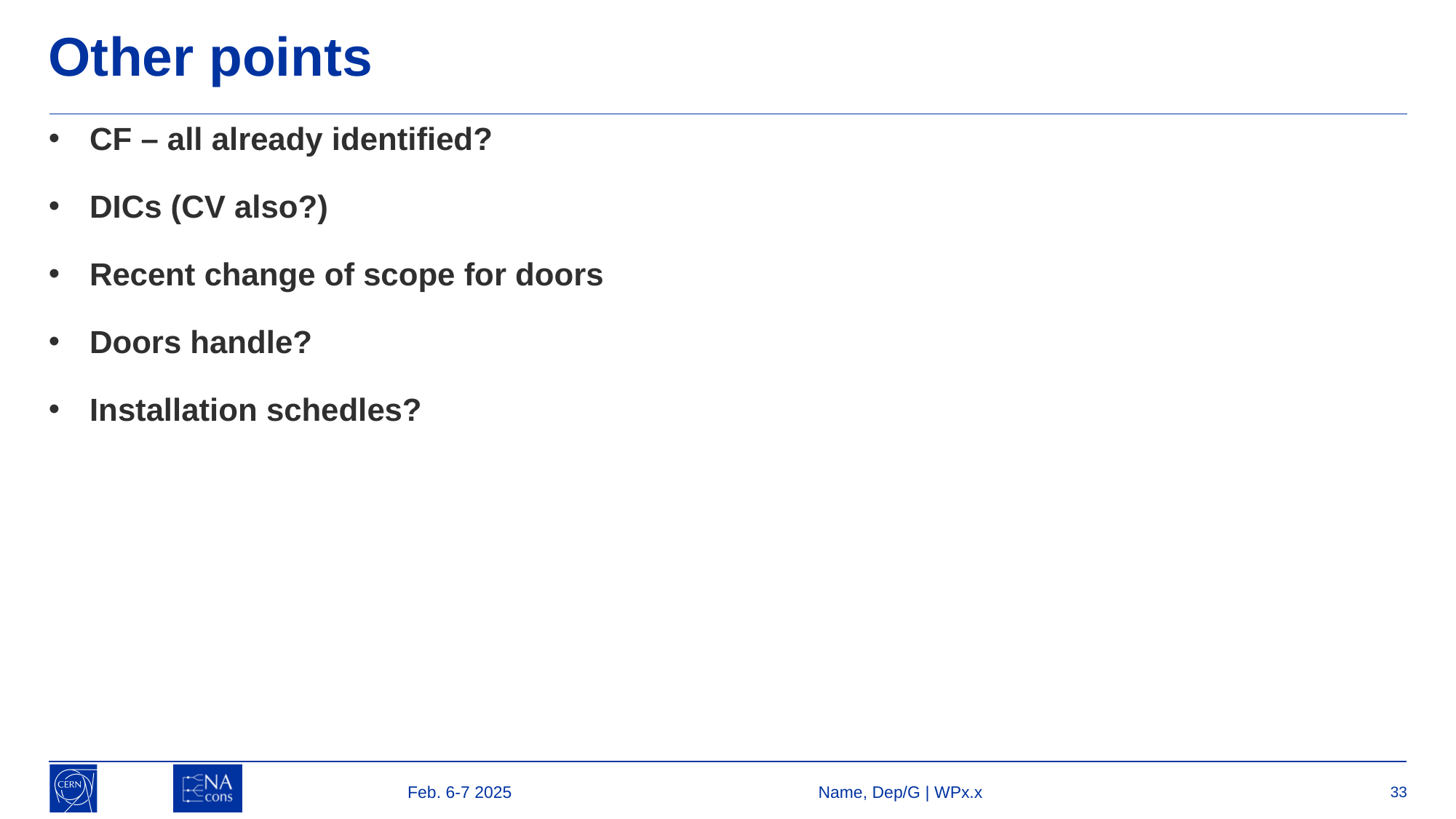

# Other points
CF – all already identified?
DICs (CV also?)
Recent change of scope for doors
Doors handle?
Installation schedles?

Feb. 6-7 2025
Name, Dep/G | WPx.x
33